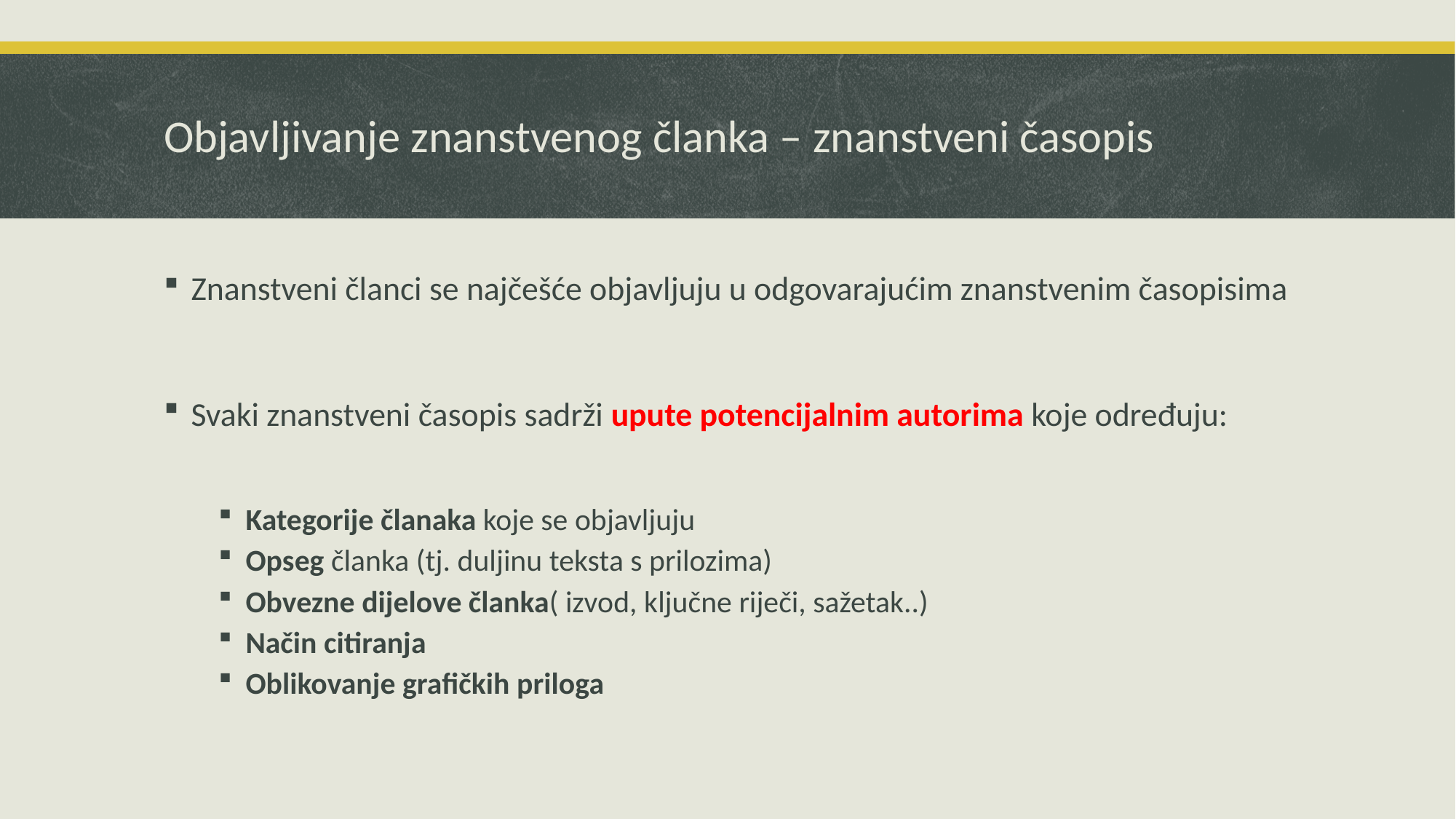

# Objavljivanje znanstvenog članka – znanstveni časopis
Znanstveni članci se najčešće objavljuju u odgovarajućim znanstvenim časopisima

Svaki znanstveni časopis sadrži upute potencijalnim autorima koje određuju:

Kategorije članaka koje se objavljuju
Opseg članka (tj. duljinu teksta s prilozima)
Obvezne dijelove članka( izvod, ključne riječi, sažetak..)
Način citiranja
Oblikovanje grafičkih priloga